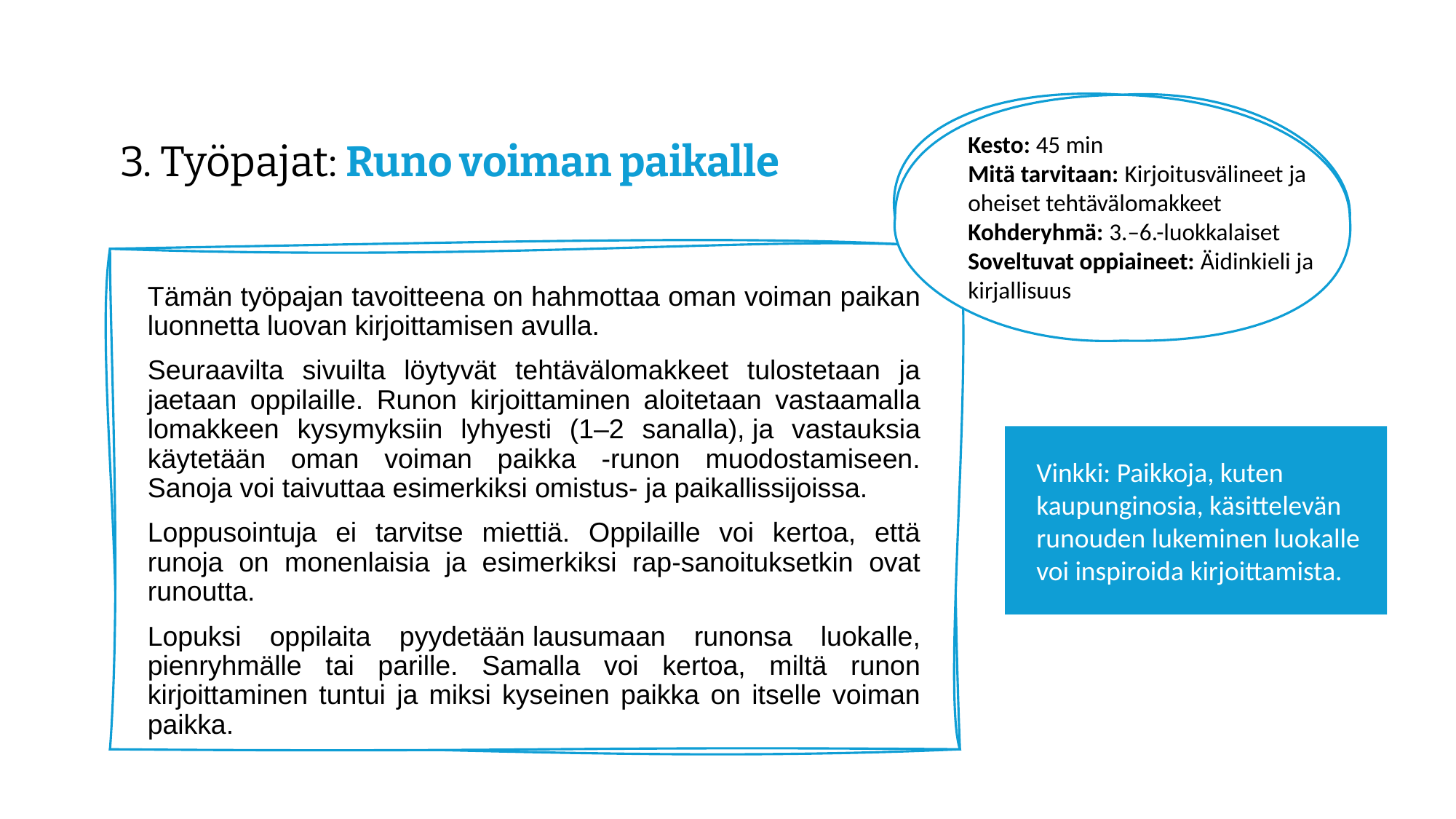

# 3. Työpajat: Runo voiman paikalle

Kesto: 45 min
Mitä tarvitaan: Kirjoitusvälineet ja oheiset tehtävälomakkeet
Kohderyhmä: 3.–6.-luokkalaiset
Soveltuvat oppiaineet: Äidinkieli ja kirjallisuus

Tämän työpajan tavoitteena on hahmottaa oman voiman paikan luonnetta luovan kirjoittamisen avulla.
Seuraavilta sivuilta löytyvät tehtävälomakkeet tulostetaan ja jaetaan oppilaille. Runon kirjoittaminen aloitetaan vastaamalla lomakkeen kysymyksiin lyhyesti (1–2 sanalla), ja vastauksia käytetään oman voiman paikka -runon muodostamiseen. Sanoja voi taivuttaa esimerkiksi omistus- ja paikallissijoissa.
Loppusointuja ei tarvitse miettiä. Oppilaille voi kertoa, että runoja on monenlaisia ja esimerkiksi rap-sanoituksetkin ovat runoutta.
Lopuksi oppilaita pyydetään lausumaan runonsa luokalle, pienryhmälle tai parille. Samalla voi kertoa, miltä runon kirjoittaminen tuntui ja miksi kyseinen paikka on itselle voiman paikka.

Vinkki: Paikkoja, kuten kaupunginosia, käsittelevän runouden lukeminen luokalle voi inspiroida kirjoittamista.